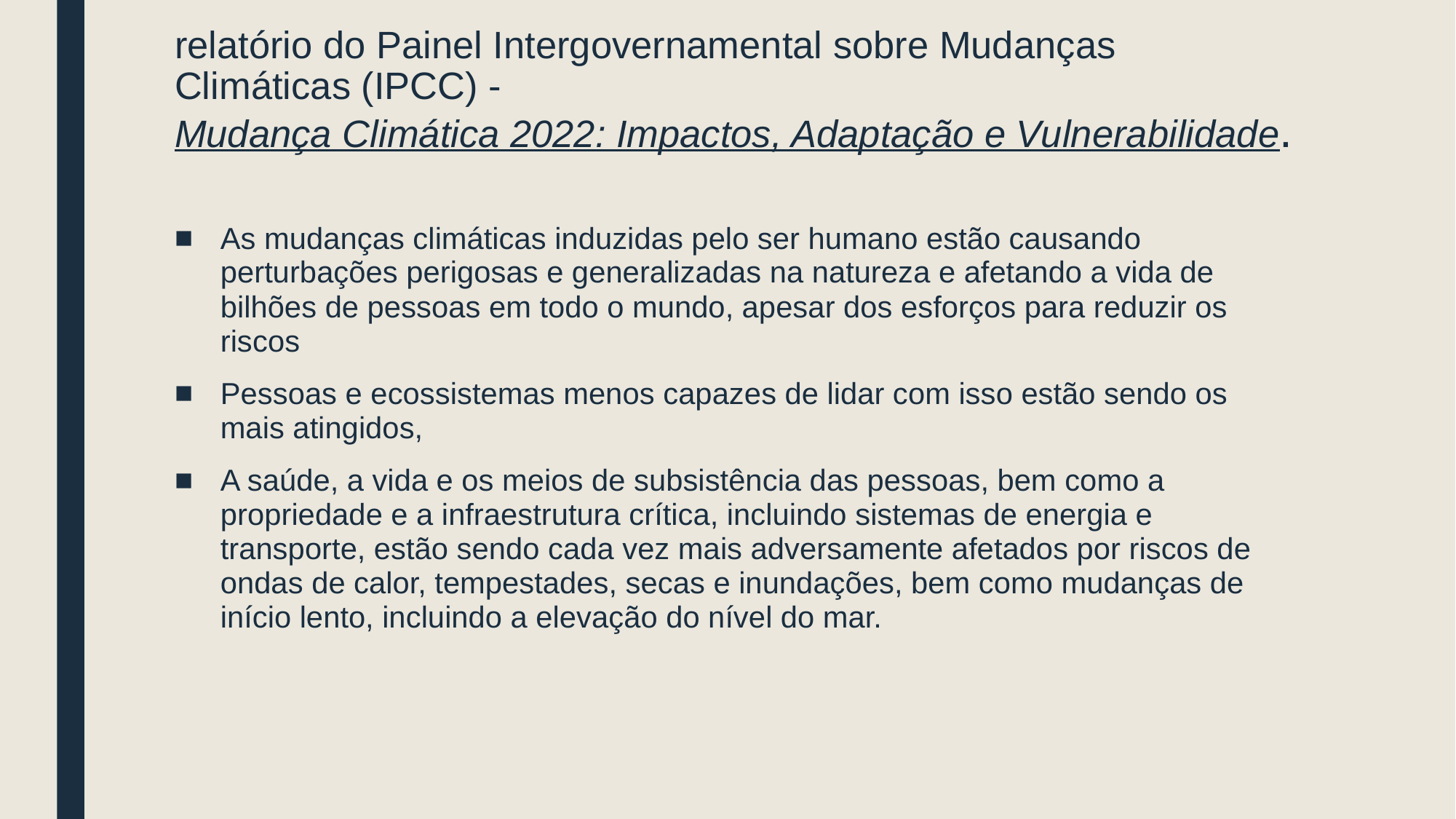

# relatório do Painel Intergovernamental sobre Mudanças Climáticas (IPCC) - Mudança Climática 2022: Impactos, Adaptação e Vulnerabilidade.
As mudanças climáticas induzidas pelo ser humano estão causando perturbações perigosas e generalizadas na natureza e afetando a vida de bilhões de pessoas em todo o mundo, apesar dos esforços para reduzir os riscos
Pessoas e ecossistemas menos capazes de lidar com isso estão sendo os mais atingidos,
A saúde, a vida e os meios de subsistência das pessoas, bem como a propriedade e a infraestrutura crítica, incluindo sistemas de energia e transporte, estão sendo cada vez mais adversamente afetados por riscos de ondas de calor, tempestades, secas e inundações, bem como mudanças de início lento, incluindo a elevação do nível do mar.